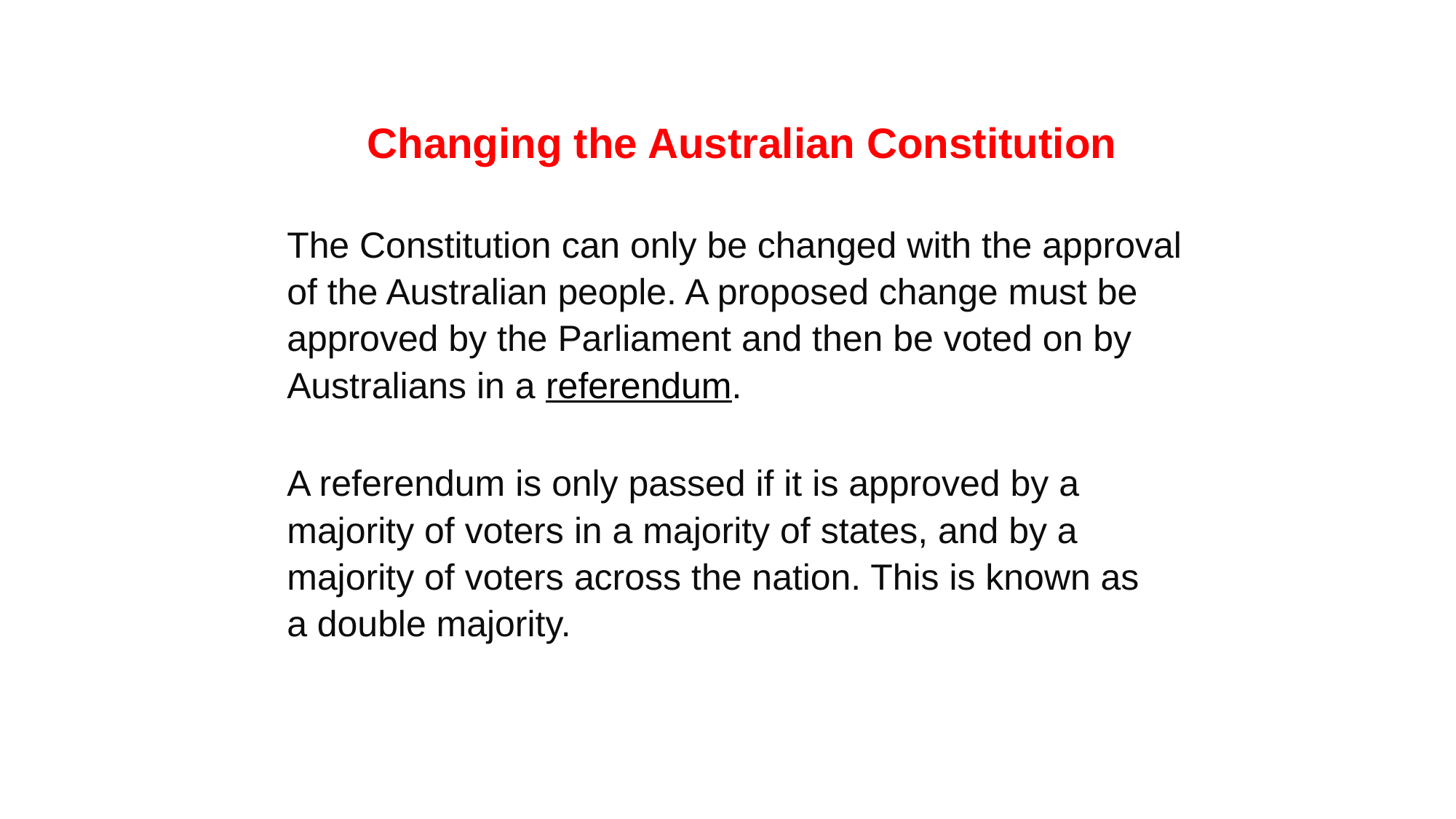

Changing the Australian Constitution

The Constitution can only be changed with the approval of the Australian people. A proposed change must be approved by the Parliament and then be voted on by Australians in a referendum.

A referendum is only passed if it is approved by a majority of voters in a majority of states, and by a majority of voters across the nation. This is known as a double majority.